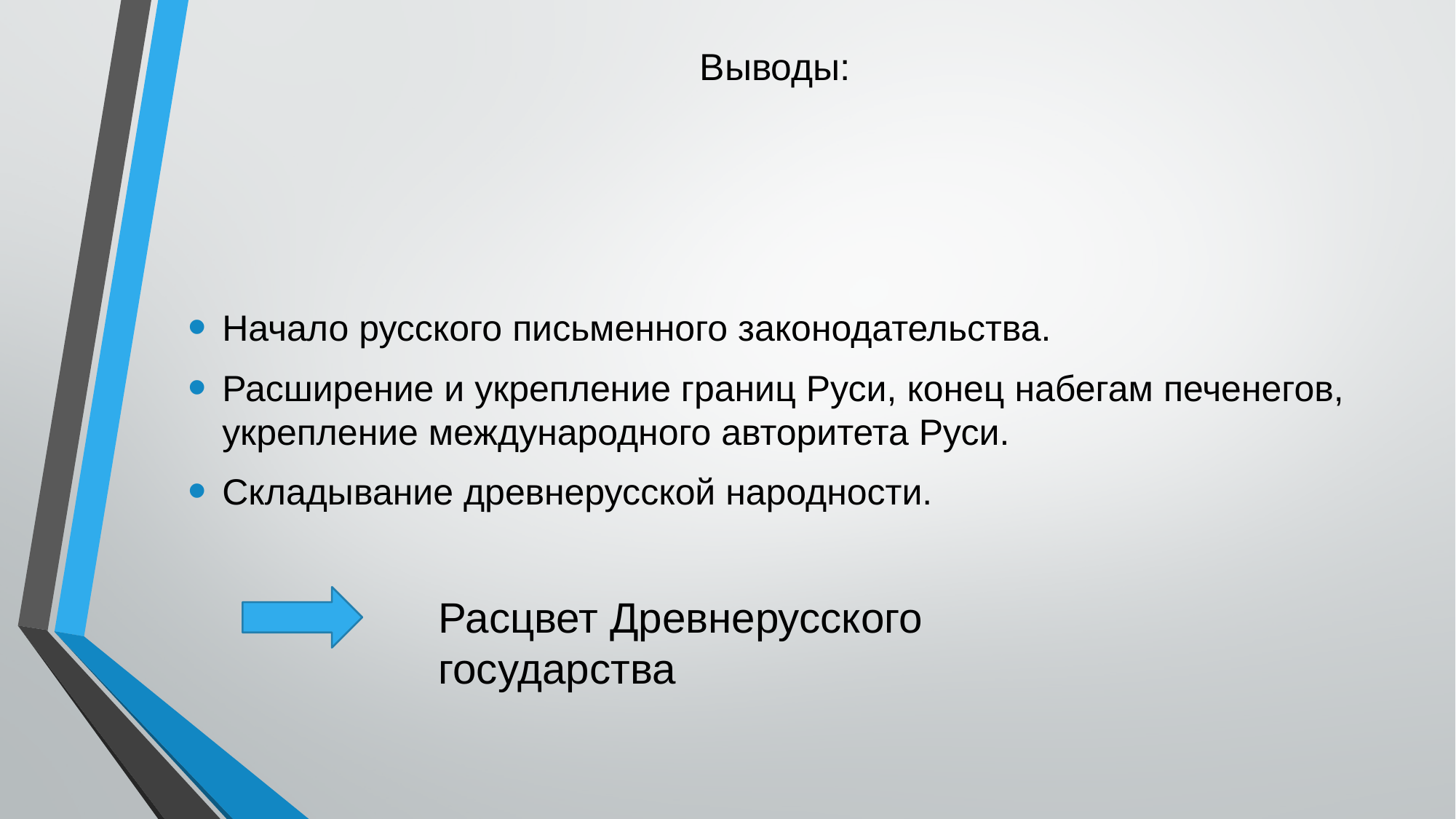

# Выводы:
Начало русского письменного законодательства.
Расширение и укрепление границ Руси, конец набегам печенегов, укрепление международного авторитета Руси.
Складывание древнерусской народности.

Расцвет Древнерусского государства